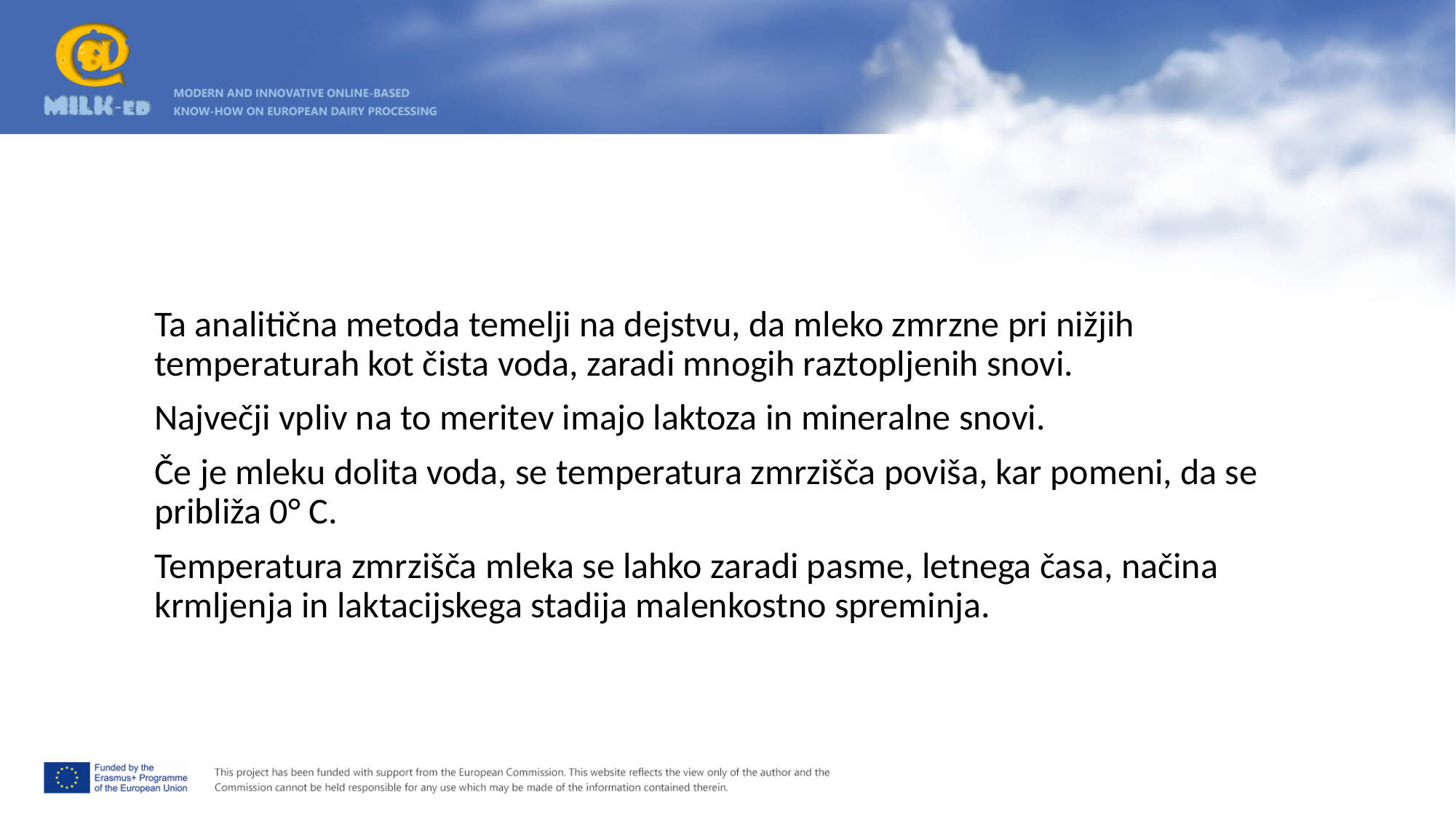

Ta analitična metoda temelji na dejstvu, da mleko zmrzne pri nižjih temperaturah kot čista voda, zaradi mnogih raztopljenih snovi.
Največji vpliv na to meritev imajo laktoza in mineralne snovi.
Če je mleku dolita voda, se temperatura zmrzišča poviša, kar pomeni, da se približa 0° C.
Temperatura zmrzišča mleka se lahko zaradi pasme, letnega časa, načina krmljenja in laktacijskega stadija malenkostno spreminja.